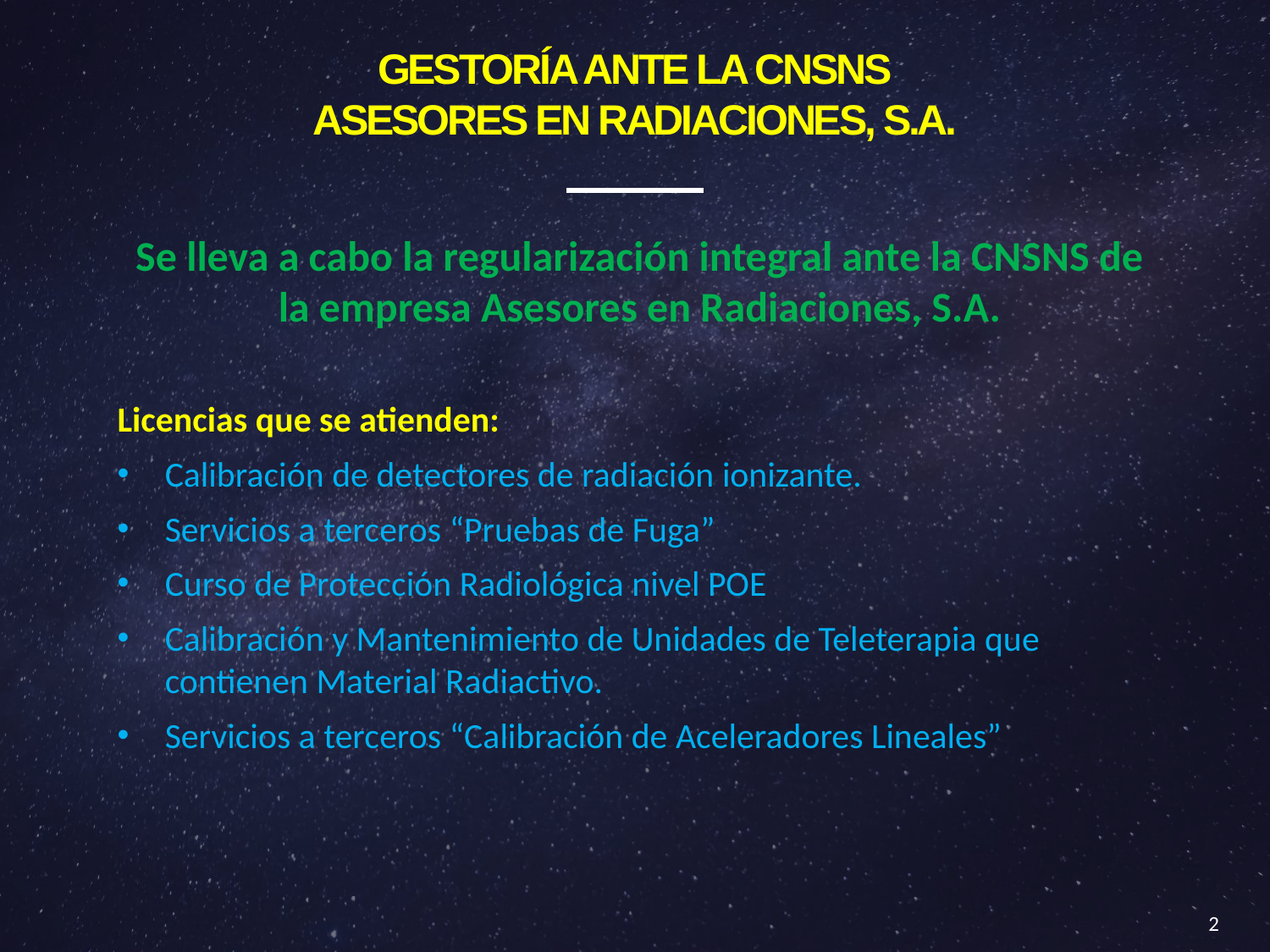

# GESTORÍA ANTE LA CNSNS Asesores en radiaciones, s.a.
Se lleva a cabo la regularización integral ante la CNSNS de la empresa Asesores en Radiaciones, S.A.

Licencias que se atienden:
Calibración de detectores de radiación ionizante.
Servicios a terceros “Pruebas de Fuga”
Curso de Protección Radiológica nivel POE
Calibración y Mantenimiento de Unidades de Teleterapia que contienen Material Radiactivo.
Servicios a terceros “Calibración de Aceleradores Lineales”

2